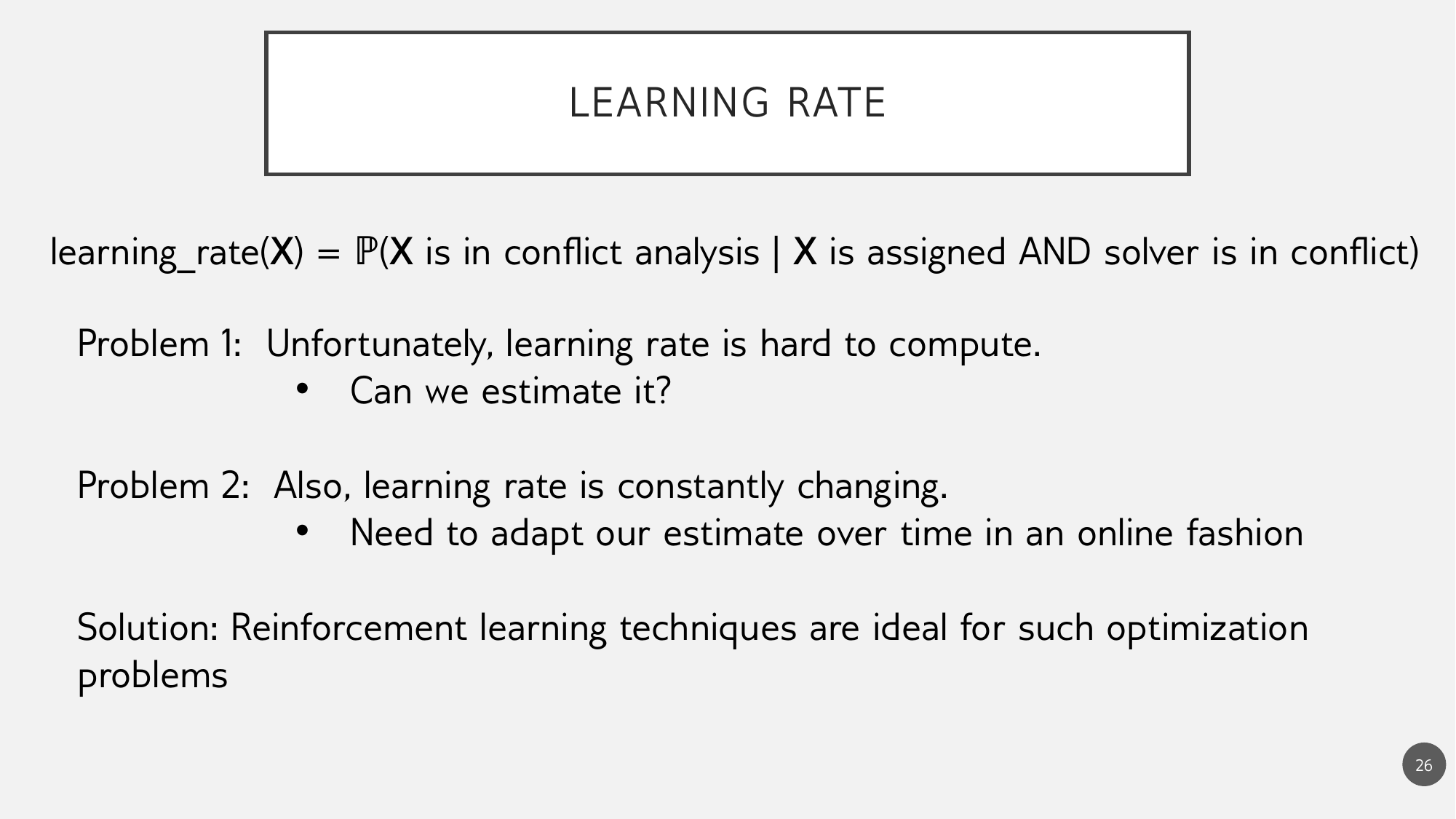

# Learning Rate
learning_rate(X) = ℙ(X is in conflict analysis | X is assigned AND solver is in conflict)
Problem 1:  Unfortunately, learning rate is hard to compute.
Can we estimate it?

Problem 2:  Also, learning rate is constantly changing.
Need to adapt our estimate over time in an online fashion

Solution: Reinforcement learning techniques are ideal for such optimization problems
26